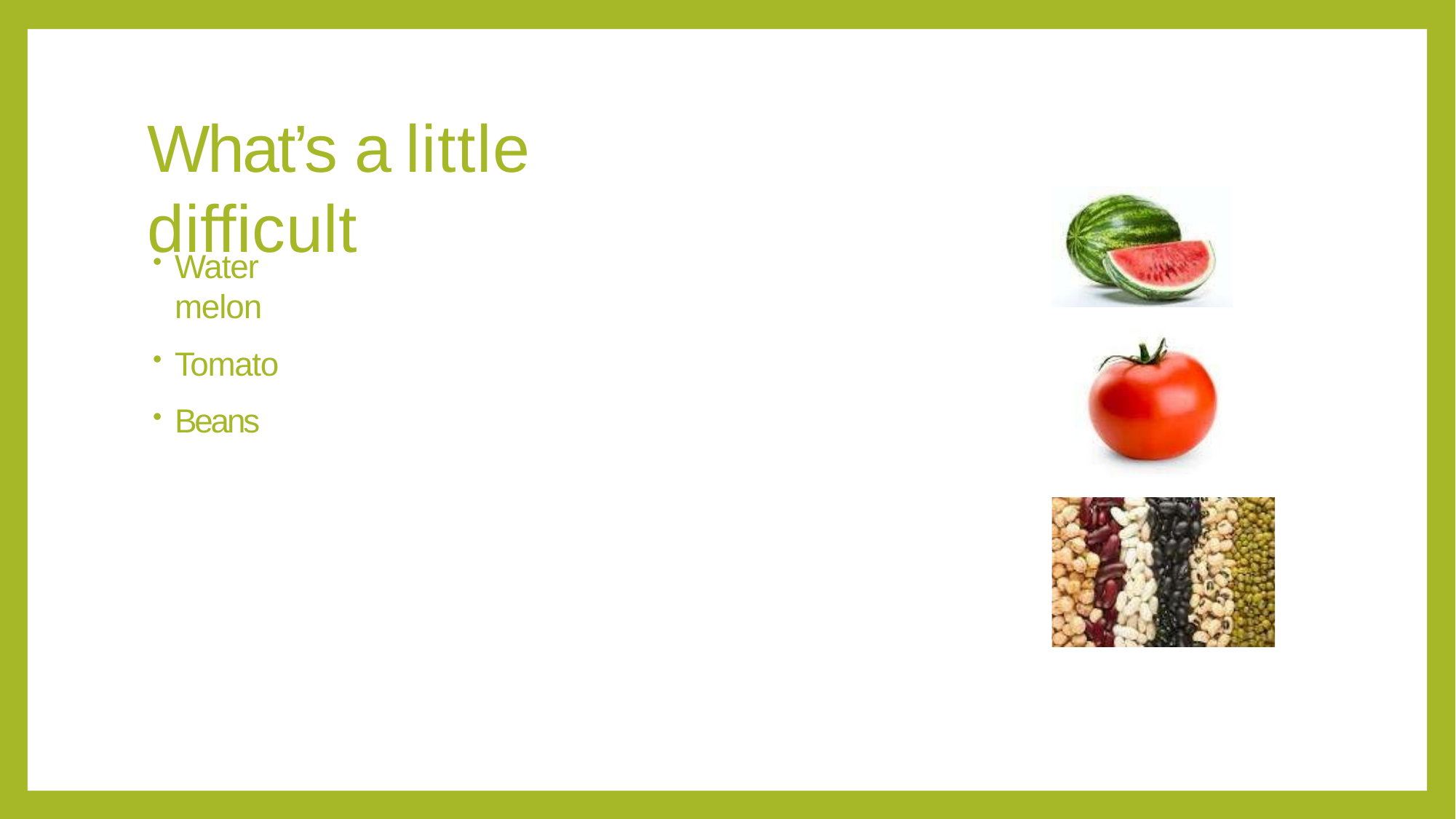

# What’s a little difficult

Water melon
Tomato
Beans